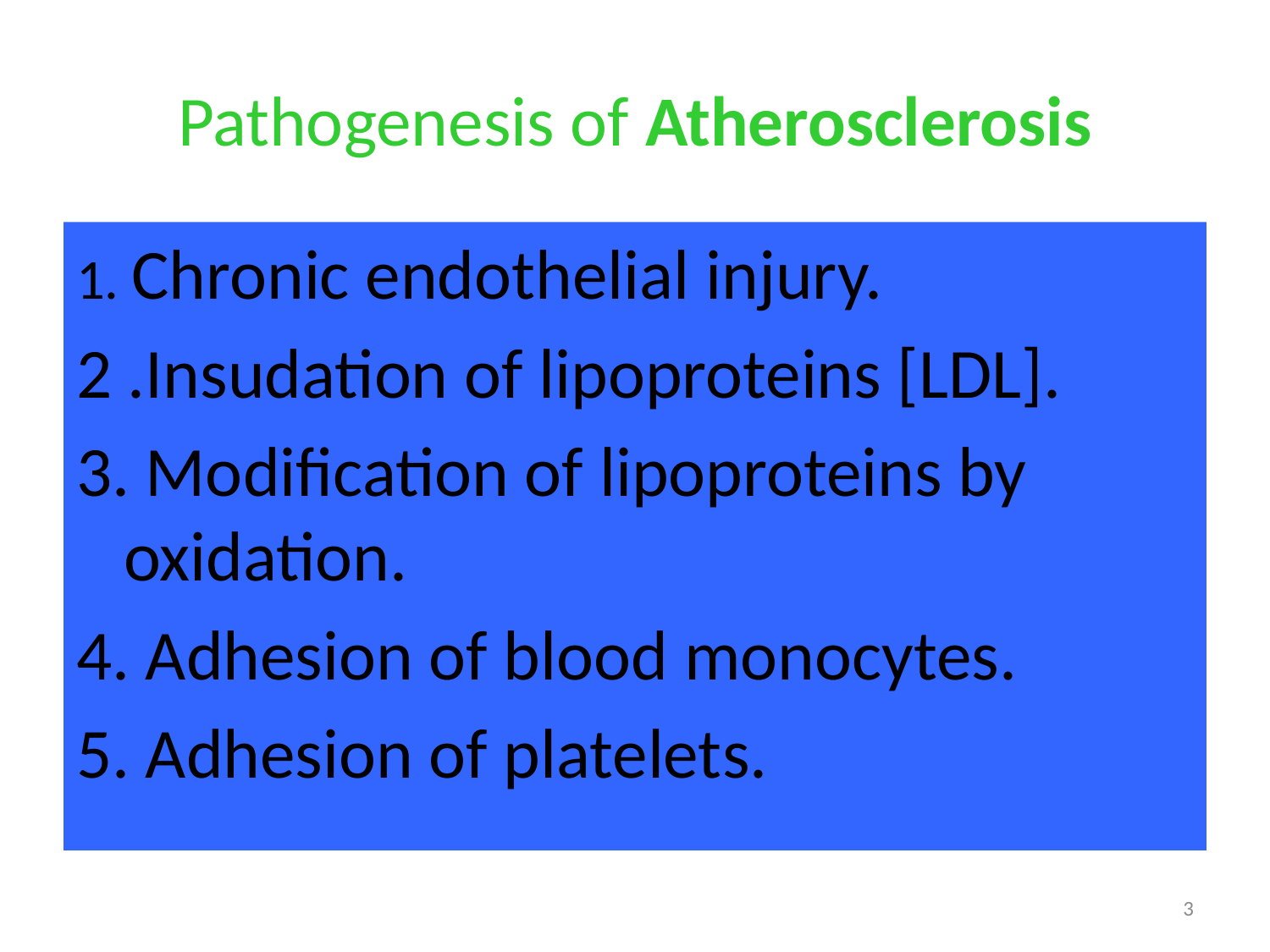

# Pathogenesis of Atherosclerosis
1. Chronic endothelial injury.
2 .Insudation of lipoproteins [LDL].
3. Modification of lipoproteins by oxidation.
4. Adhesion of blood monocytes.
5. Adhesion of platelets.
3